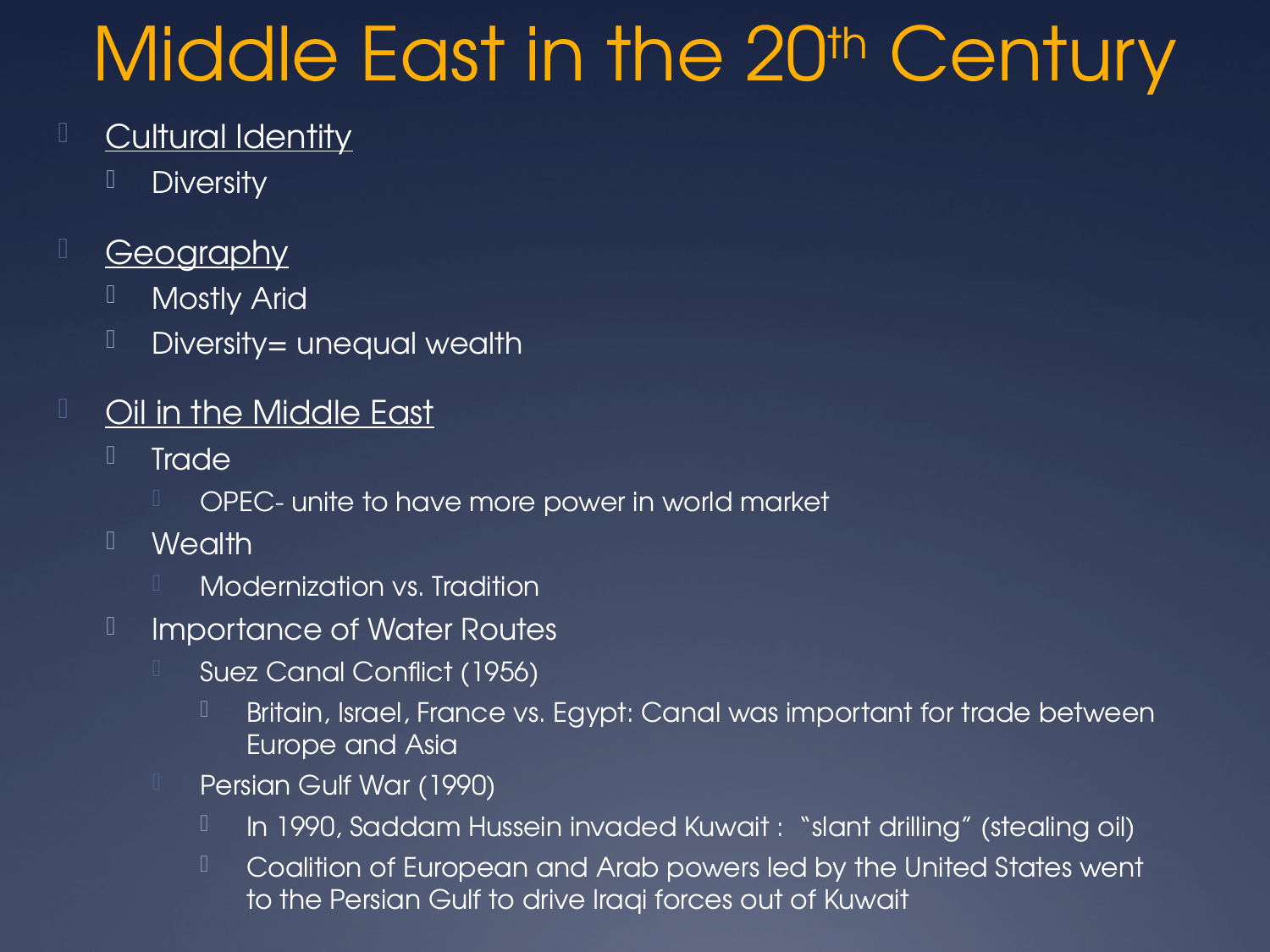

# Middle East in the 20th Century
Cultural Identity
Diversity
Geography
Mostly Arid
Diversity= unequal wealth
Oil in the Middle East
Trade
OPEC- unite to have more power in world market
Wealth
Modernization vs. Tradition
Importance of Water Routes
Suez Canal Conflict (1956)
Britain, Israel, France vs. Egypt: Canal was important for trade between Europe and Asia
Persian Gulf War (1990)
In 1990, Saddam Hussein invaded Kuwait :  “slant drilling” (stealing oil)
Coalition of European and Arab powers led by the United States went to the Persian Gulf to drive Iraqi forces out of Kuwait